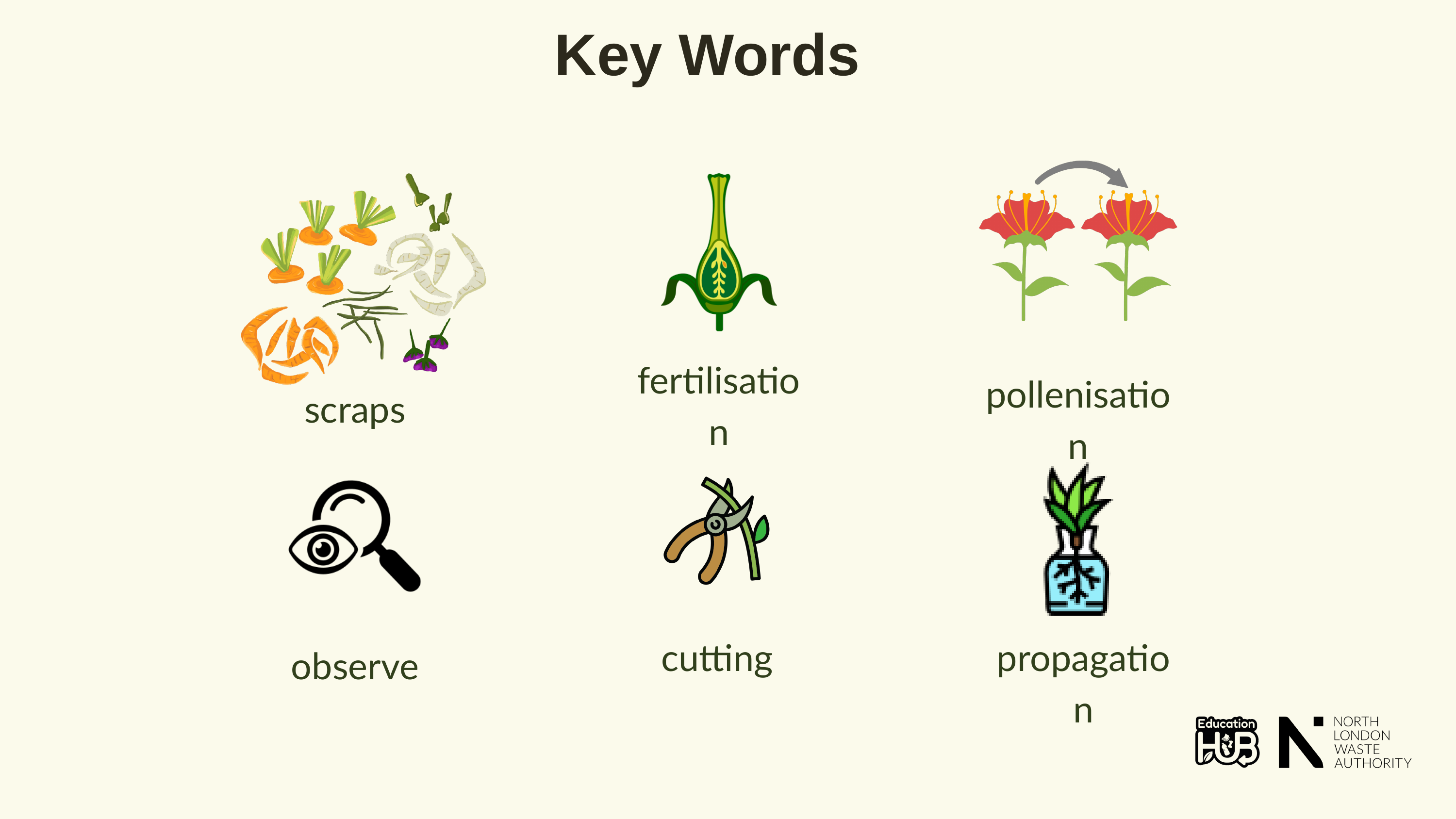

Key Words

fertilisation
pollenisation
scraps

cutting
propagation
observe